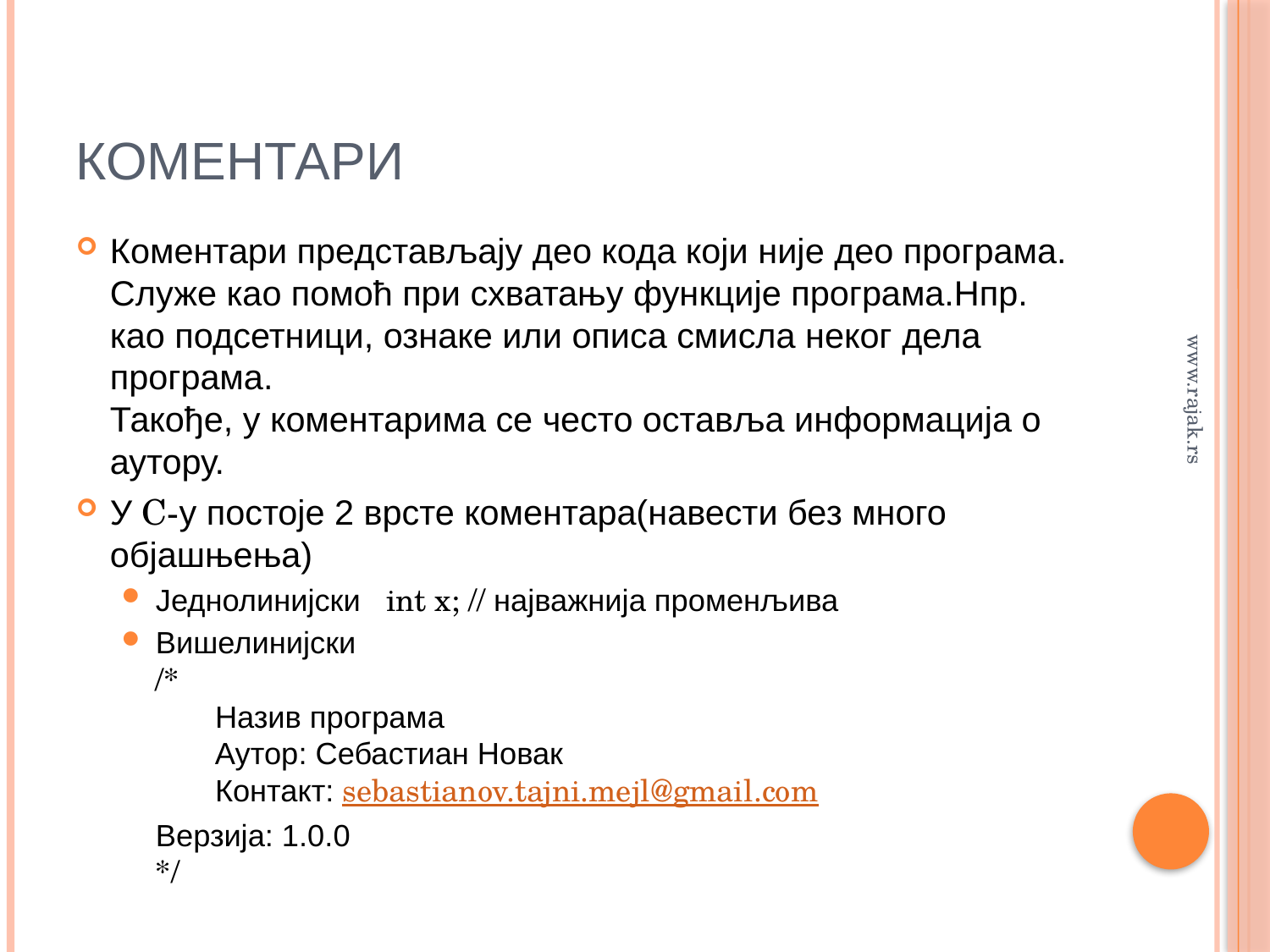

# Коментари
Коментари представљају део кода који није део програма. Служе као помоћ при схватању функције програма.Нпр. као подсетници, ознаке или описа смисла неког дела програма.
Такође, у коментарима се често оставља информација о аутору.
У C-у постоје 2 врсте коментара(навести без много објашњења)
Једнолинијски   int x; // најважнија променљива
Вишелинијски
/*
       Назив програма
       Аутор: Себастиан Новак
       Контакт: sebastianov.tajni.mejl@gmail.com           	   Верзија: 1.0.0
*/

www.rajak.rs